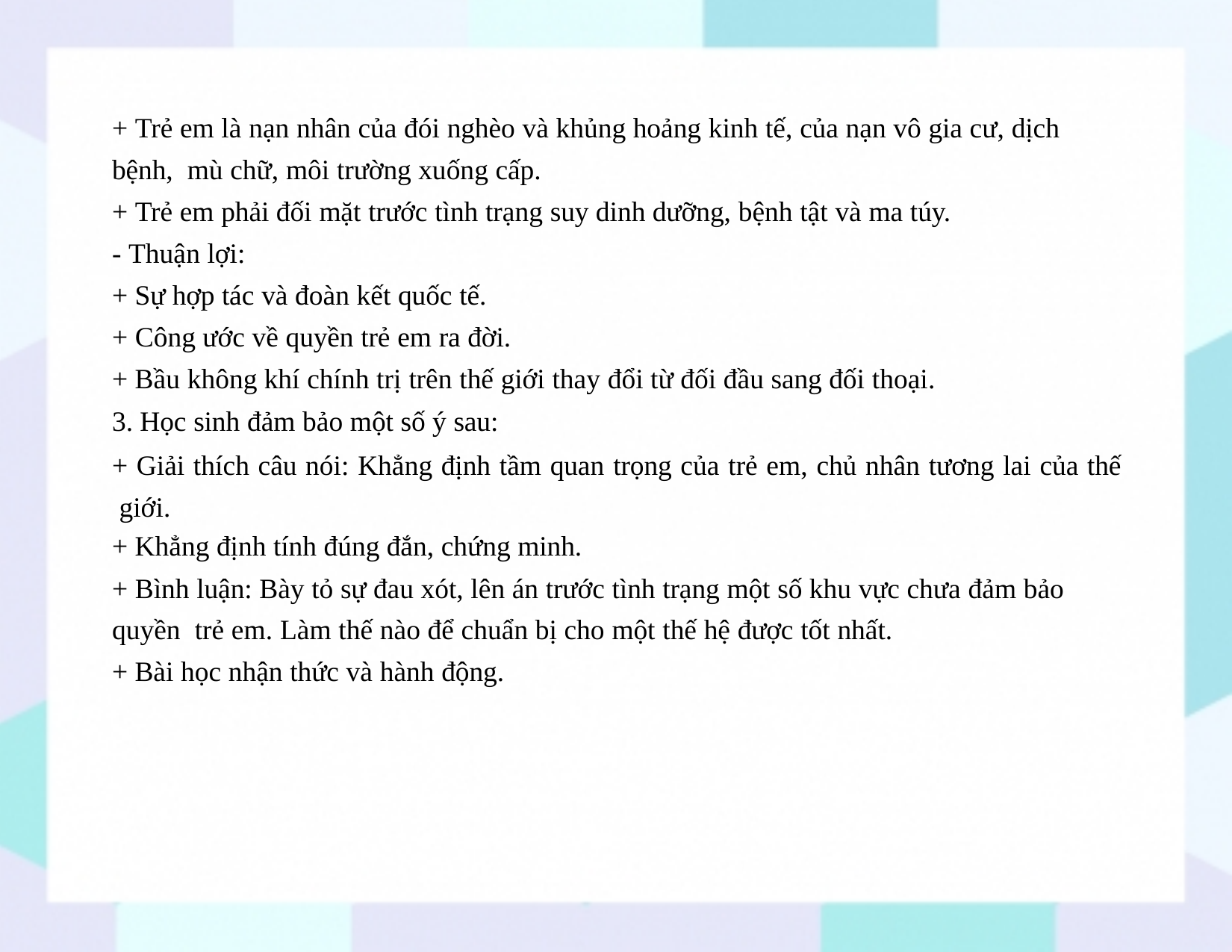

+ Trẻ em là nạn nhân của đói nghèo và khủng hoảng kinh tế, của nạn vô gia cư, dịch bệnh,  mù chữ, môi trường xuống cấp.
+ Trẻ em phải đối mặt trước tình trạng suy dinh dưỡng, bệnh tật và ma túy.
- Thuận lợi:
+ Sự hợp tác và đoàn kết quốc tế.
+ Công ước về quyền trẻ em ra đời.
+ Bầu không khí chính trị trên thế giới thay đổi từ đối đầu sang đối thoại.
3. Học sinh đảm bảo một số ý sau:
+ Giải thích câu nói: Khẳng định tầm quan trọng của trẻ em, chủ nhân tương lai của thế  giới.
+ Khẳng định tính đúng đắn, chứng minh.
+ Bình luận: Bày tỏ sự đau xót, lên án trước tình trạng một số khu vực chưa đảm bảo quyền  trẻ em. Làm thế nào để chuẩn bị cho một thế hệ được tốt nhất.
+ Bài học nhận thức và hành động.